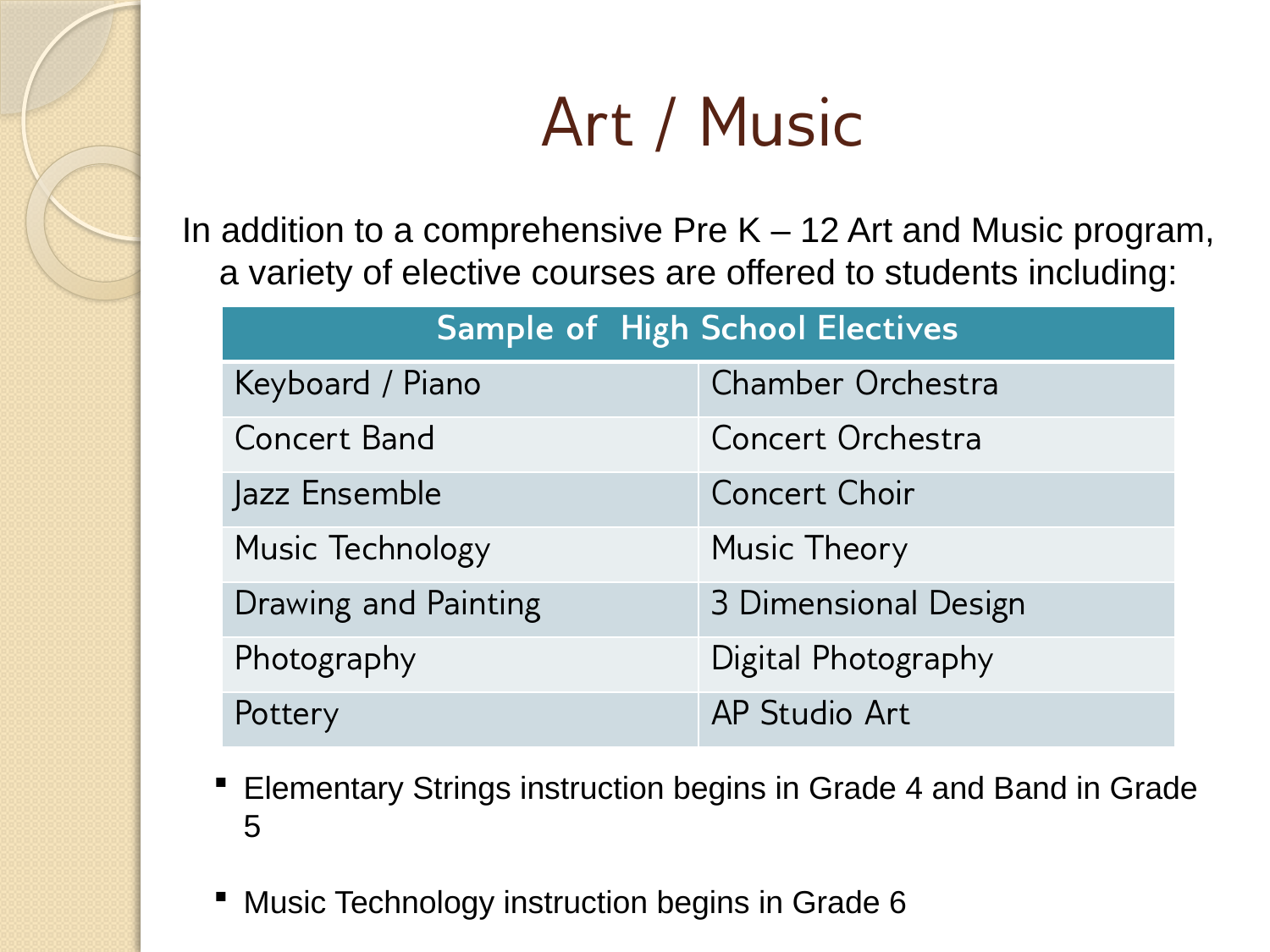

# Art / Music
In addition to a comprehensive Pre K – 12 Art and Music program, a variety of elective courses are offered to students including:
| Sample of High School Electives |  |
| --- | --- |
| Keyboard / Piano | Chamber Orchestra |
| Concert Band | Concert Orchestra |
| Jazz Ensemble | Concert Choir |
| Music Technology | Music Theory |
| Drawing and Painting | 3 Dimensional Design |
| Photography | Digital Photography |
| Pottery | AP Studio Art |
Elementary Strings instruction begins in Grade 4 and Band in Grade 5

Music Technology instruction begins in Grade 6